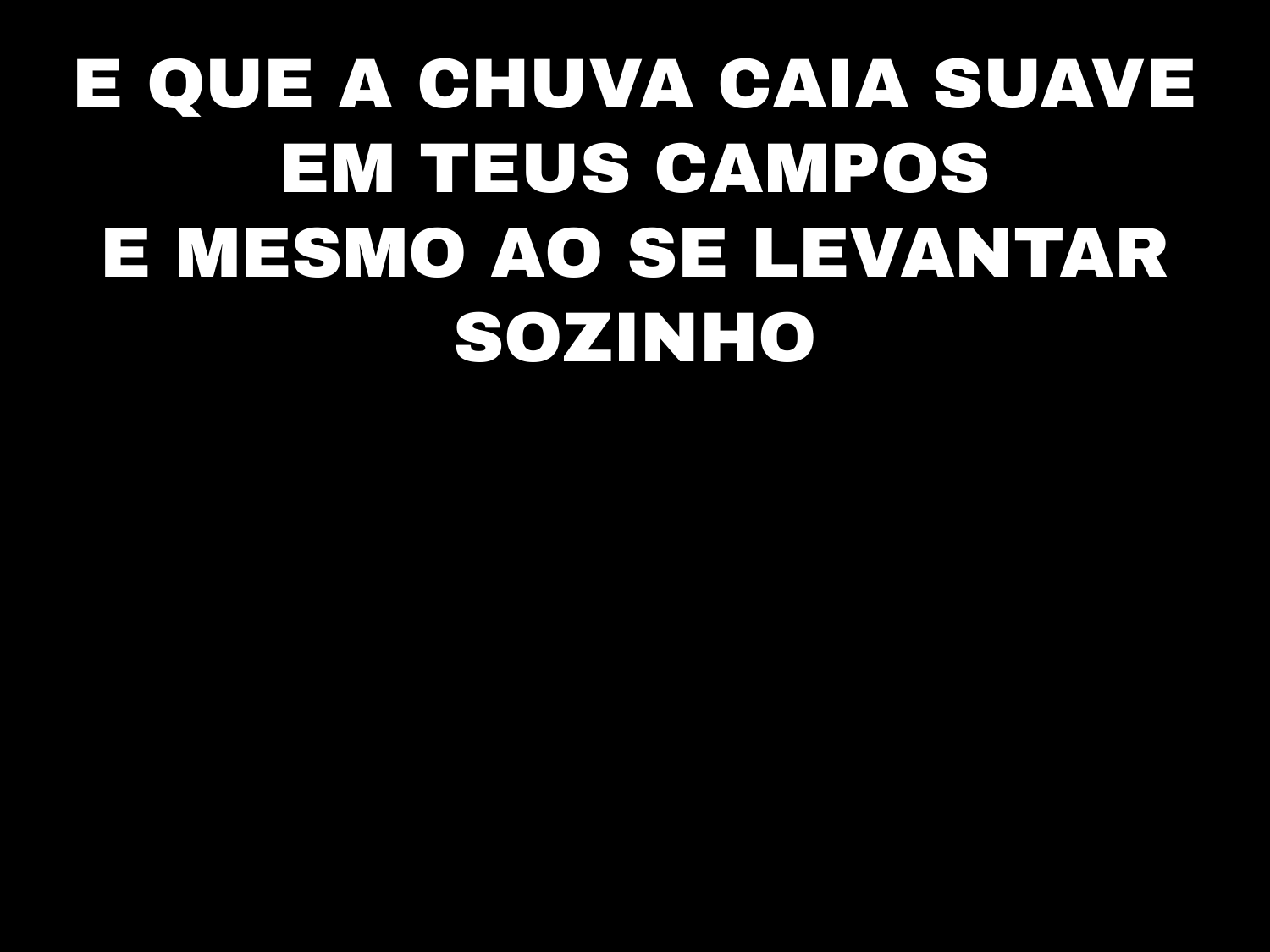

# E QUE A CHUVA CAIA SUAVE EM TEUS CAMPOS E MESMO AO SE LEVANTAR SOZINHO